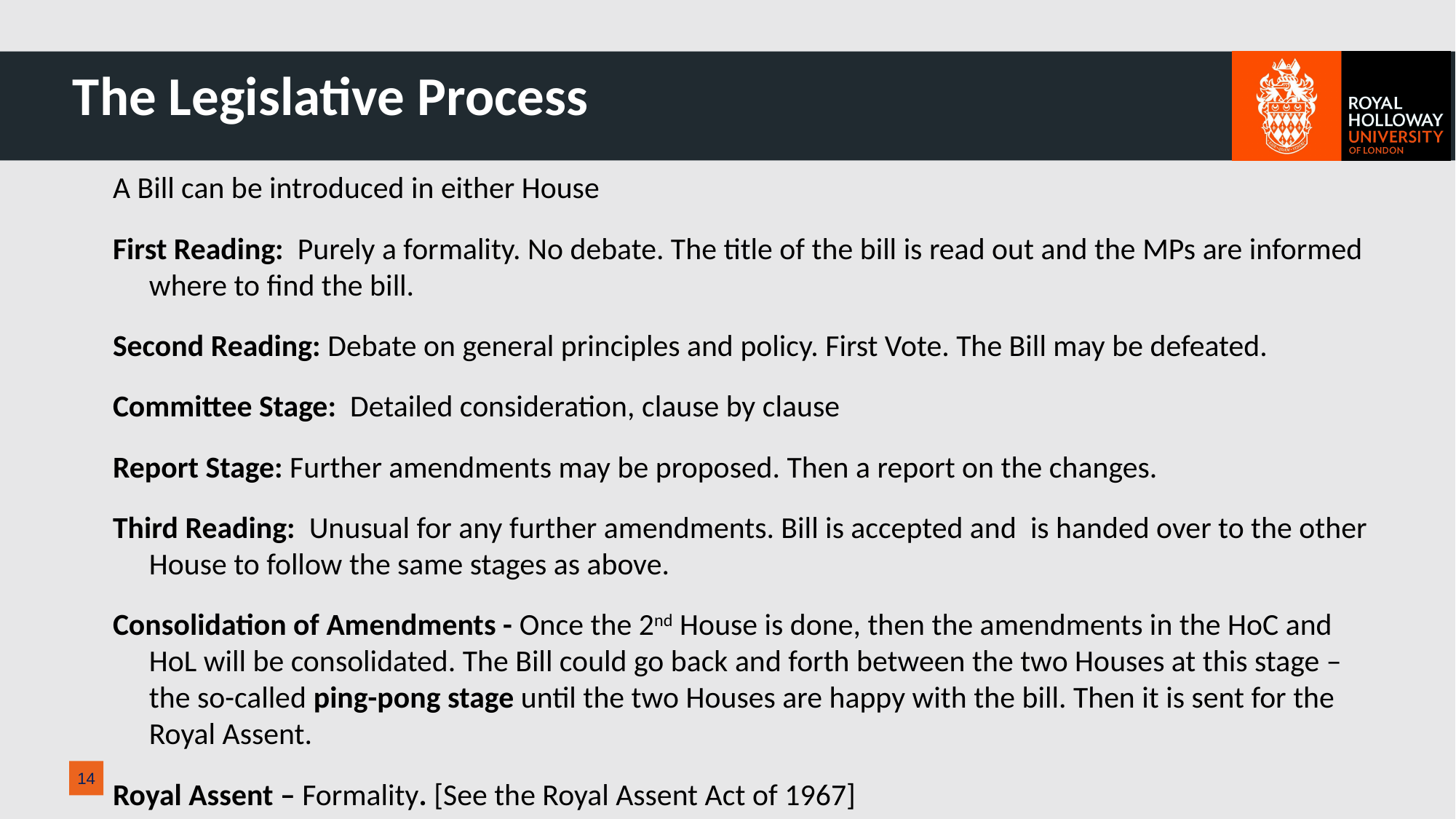

# The Legislative Process
A Bill can be introduced in either House
First Reading:  Purely a formality. No debate. The title of the bill is read out and the MPs are informed where to find the bill.
Second Reading: Debate on general principles and policy. First Vote. The Bill may be defeated.
Committee Stage:  Detailed consideration, clause by clause
Report Stage: Further amendments may be proposed. Then a report on the changes.
Third Reading:  Unusual for any further amendments. Bill is accepted and  is handed over to the other House to follow the same stages as above.
Consolidation of Amendments - Once the 2nd House is done, then the amendments in the HoC and HoL will be consolidated. The Bill could go back and forth between the two Houses at this stage – the so-called ping-pong stage until the two Houses are happy with the bill. Then it is sent for the Royal Assent.
Royal Assent – Formality. [See the Royal Assent Act of 1967]
14